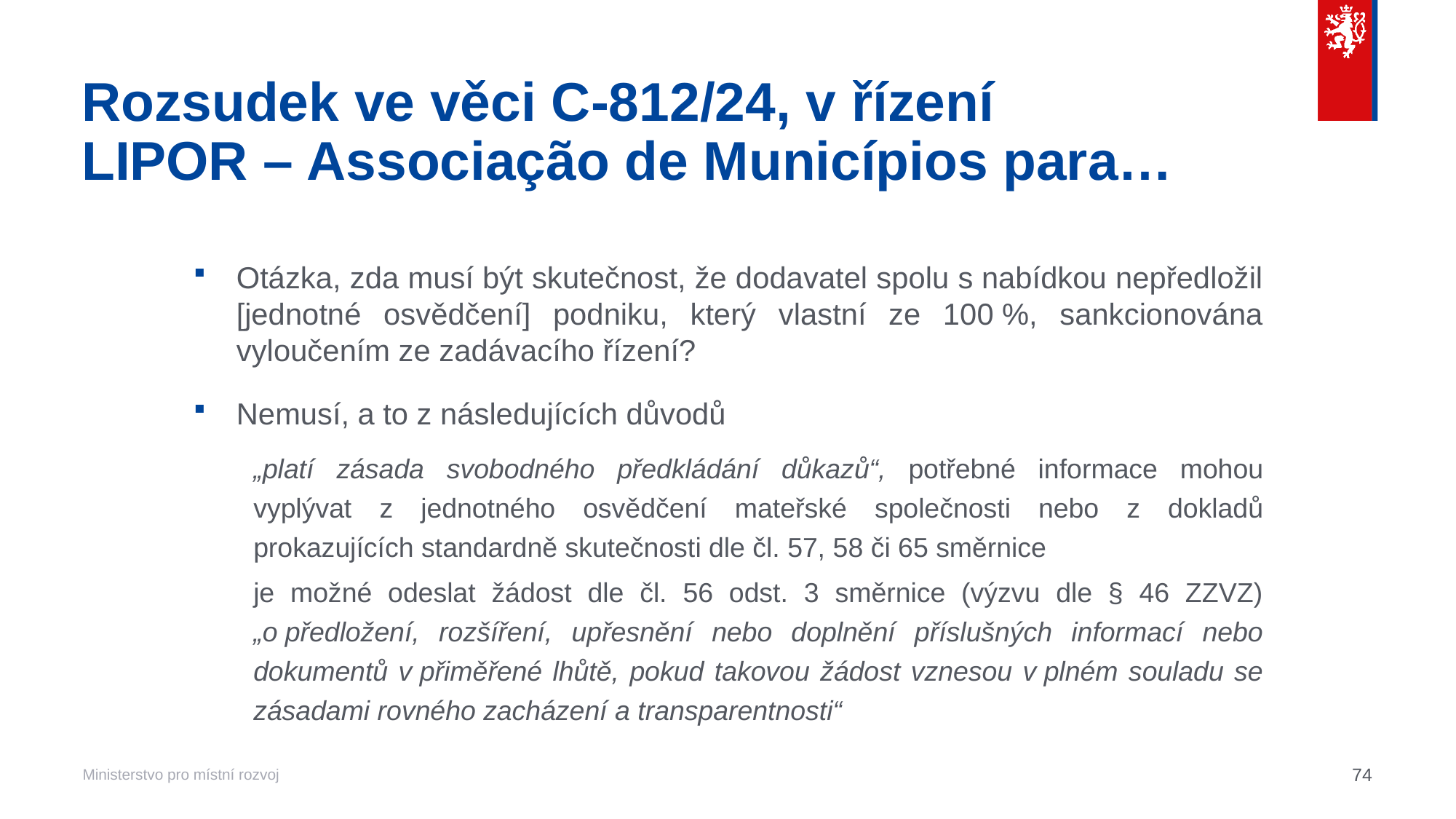

# Rozsudek ve věci C‑812/24, v řízení LIPOR – Associação de Municípios para…
Otázka, zda musí být skutečnost, že dodavatel spolu s nabídkou nepředložil [jednotné osvědčení] podniku, který vlastní ze 100 %, sankcionována vyloučením ze zadávacího řízení?
Nemusí, a to z následujících důvodů
„platí zásada svobodného předkládání důkazů“, potřebné informace mohou vyplývat z jednotného osvědčení mateřské společnosti nebo z dokladů prokazujících standardně skutečnosti dle čl. 57, 58 či 65 směrnice
je možné odeslat žádost dle čl. 56 odst. 3 směrnice (výzvu dle § 46 ZZVZ) „o předložení, rozšíření, upřesnění nebo doplnění příslušných informací nebo dokumentů v přiměřené lhůtě, pokud takovou žádost vznesou v plném souladu se zásadami rovného zacházení a transparentnosti“

74